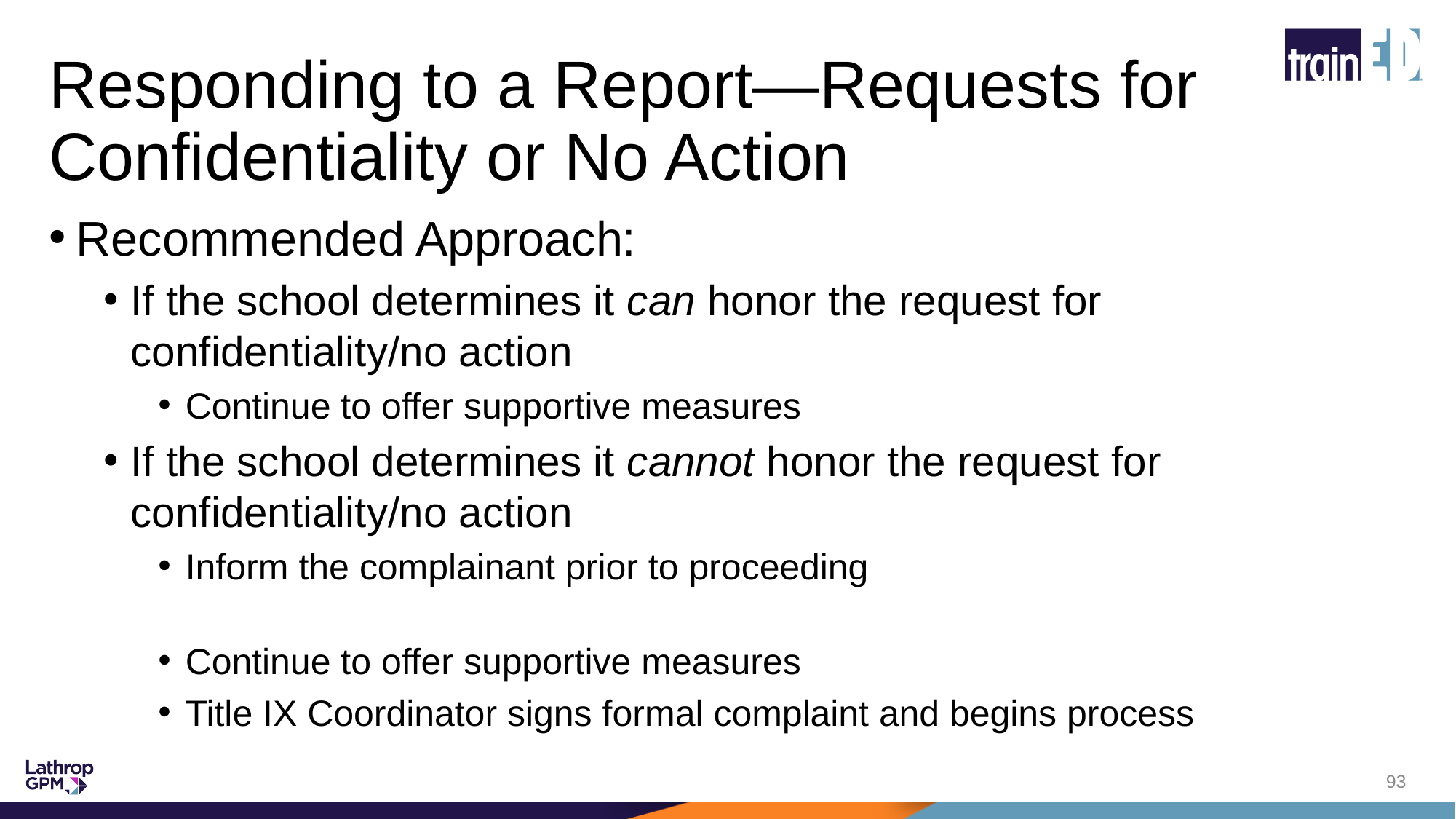

# Responding to a Report—Requests for Confidentiality or No Action
Recommended Approach:
If the school determines it can honor the request for confidentiality/no action
Continue to offer supportive measures
If the school determines it cannot honor the request for confidentiality/no action
Inform the complainant prior to proceeding
Continue to offer supportive measures
Title IX Coordinator signs formal complaint and begins process

93